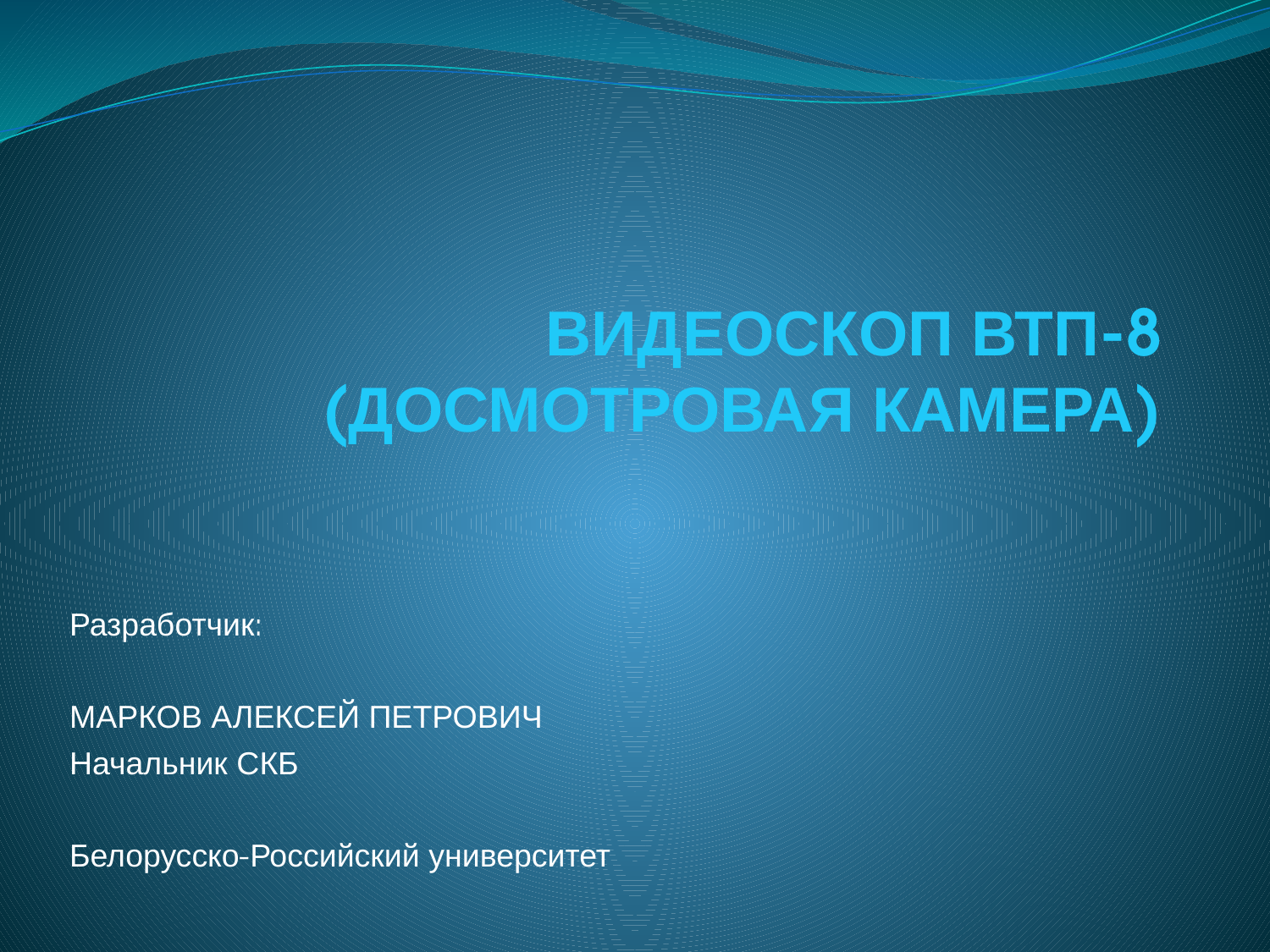

# ВИДЕОСКОП ВТП-8 (ДОСМОТРОВАЯ КАМЕРА)
Разработчик:

МАРКОВ АЛЕКСЕЙ ПЕТРОВИЧ
Начальник СКБ

Белорусско-Российский университет